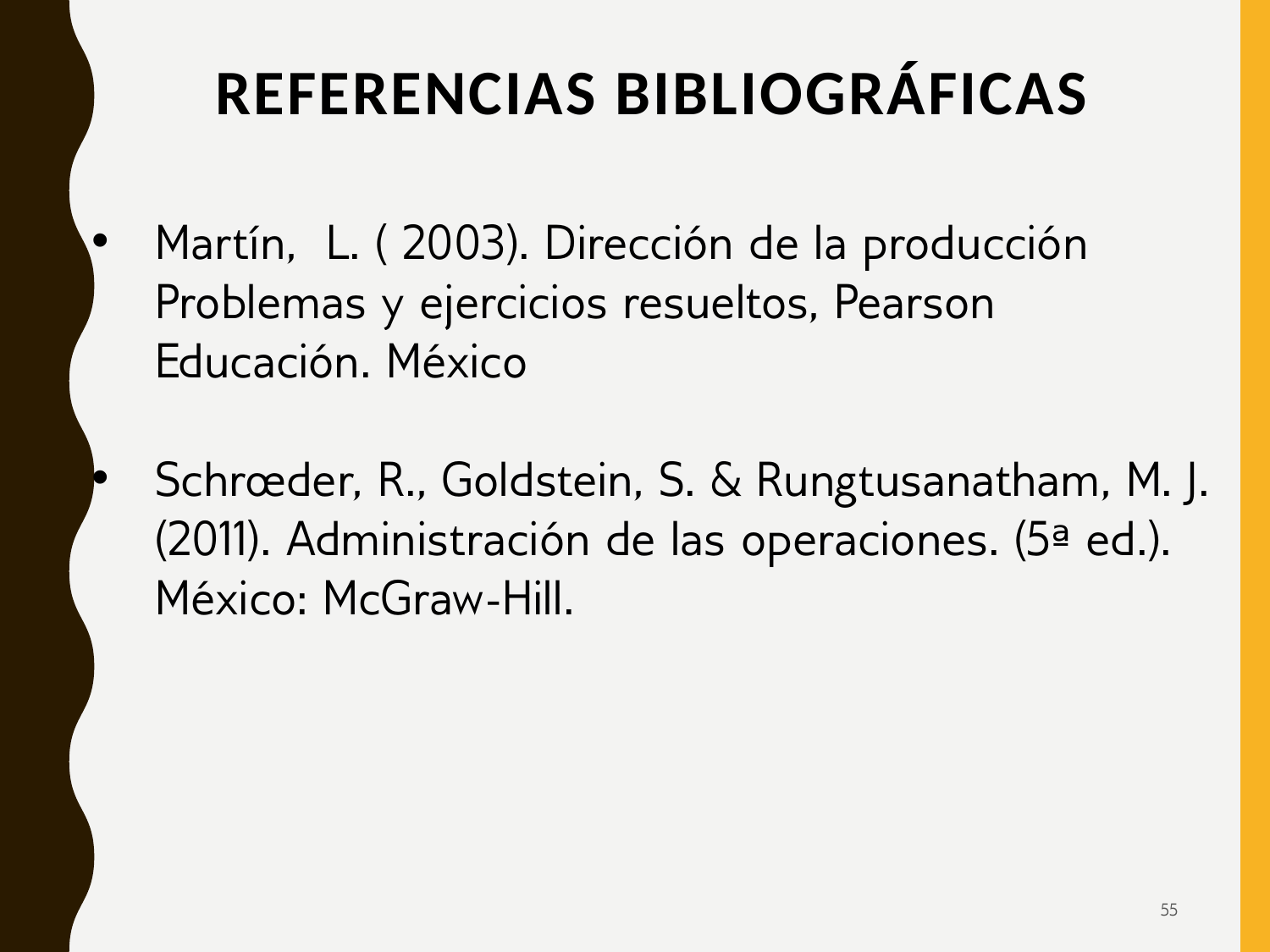

# REFERENCIAS BIBLIOGRÁFICAS

Martín,  L. ( 2003). Dirección de la producción Problemas y ejercicios resueltos, Pearson Educación. México

Schroeder, R., Goldstein, S. & Rungtusanatham, M. J. (2011). Administración de las operaciones. (5ª ed.). México: McGraw-Hill.

55